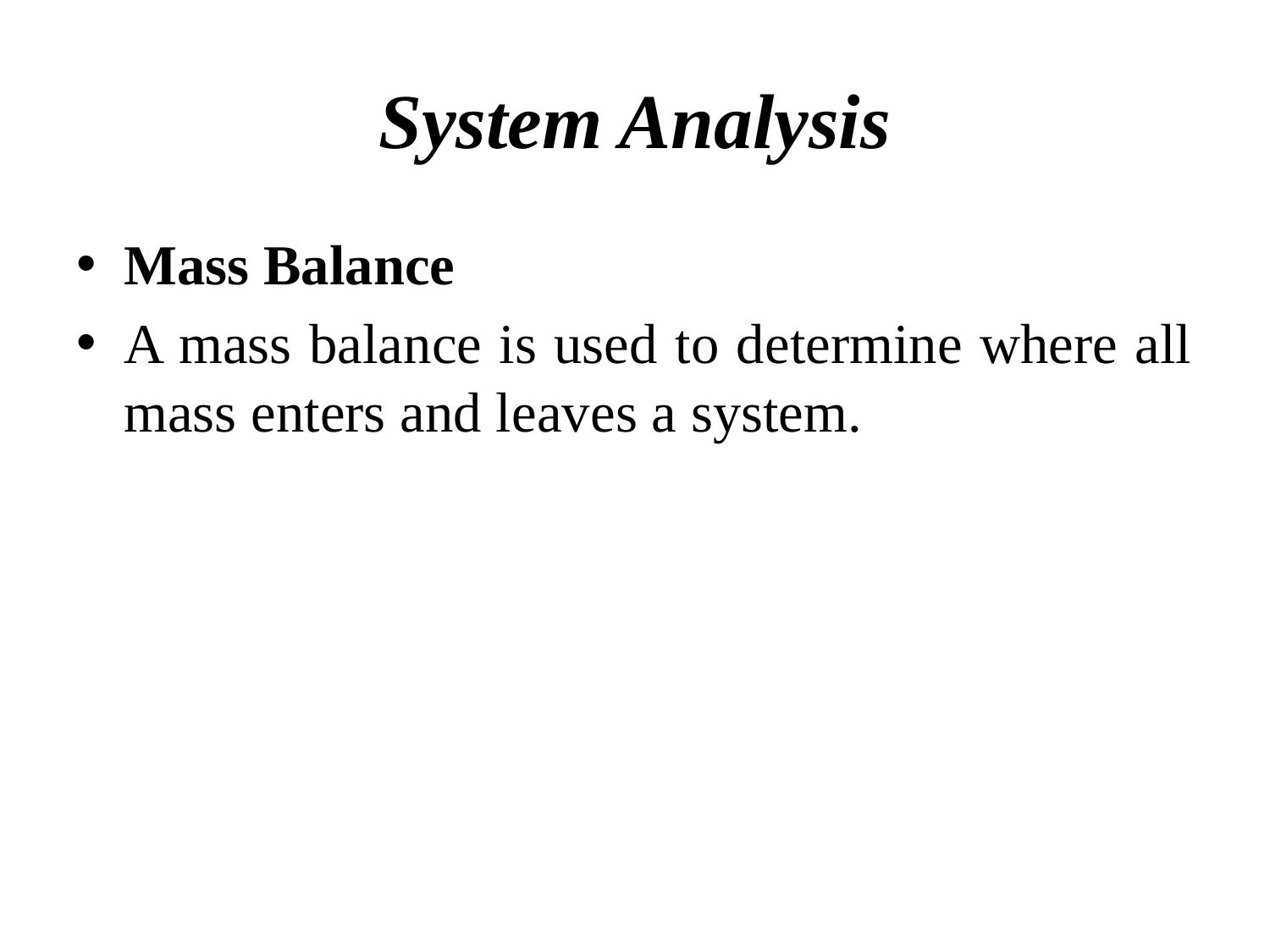

# System Analysis
Mass Balance
A mass balance is used to determine where all mass enters and leaves a system.